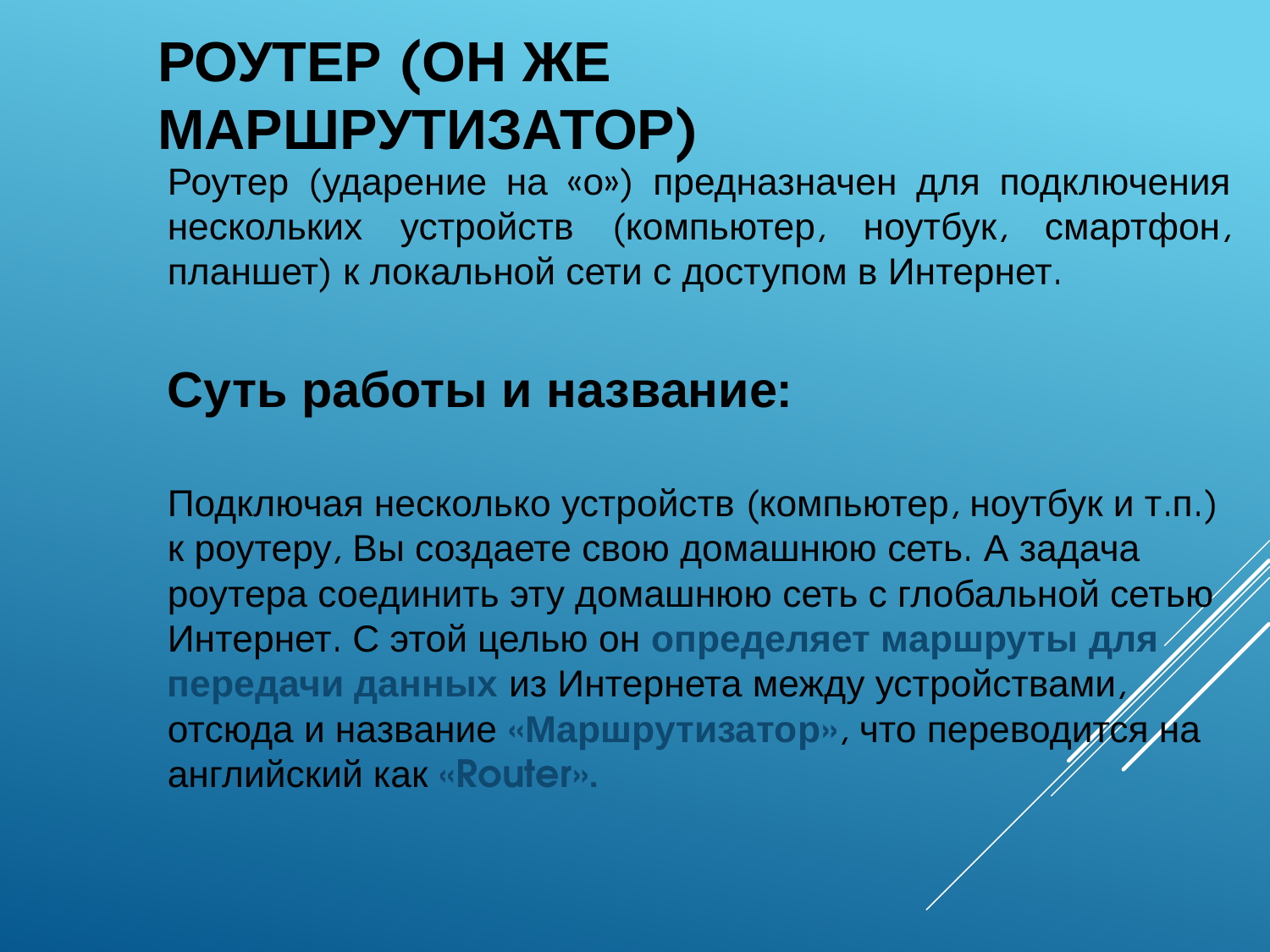

# Роутер (он же маршрутизатор)
Роутер (ударение на «о») предназначен для подключения нескольких устройств (компьютер, ноутбук, смартфон, планшет) к локальной сети с доступом в Интернет.
Суть работы и название:
Подключая несколько устройств (компьютер, ноутбук и т.п.) к роутеру, Вы создаете свою домашнюю сеть. А задача роутера соединить эту домашнюю сеть с глобальной сетью Интернет. С этой целью он определяет маршруты для передачи данных из Интернета между устройствами, отсюда и название «Маршрутизатор», что переводится на английский как «Router».